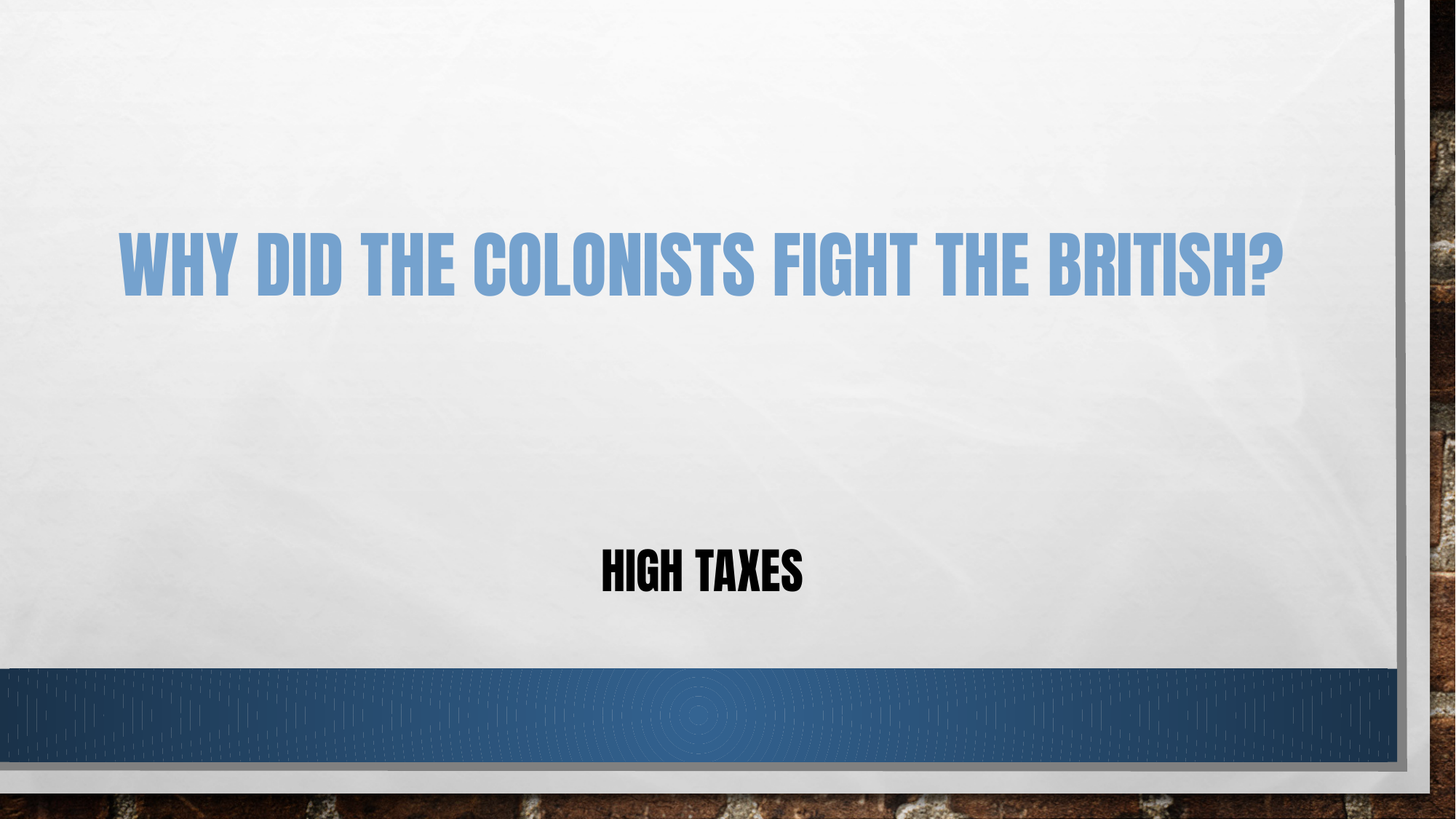

# Why did the colonists fight the british?
High taxes